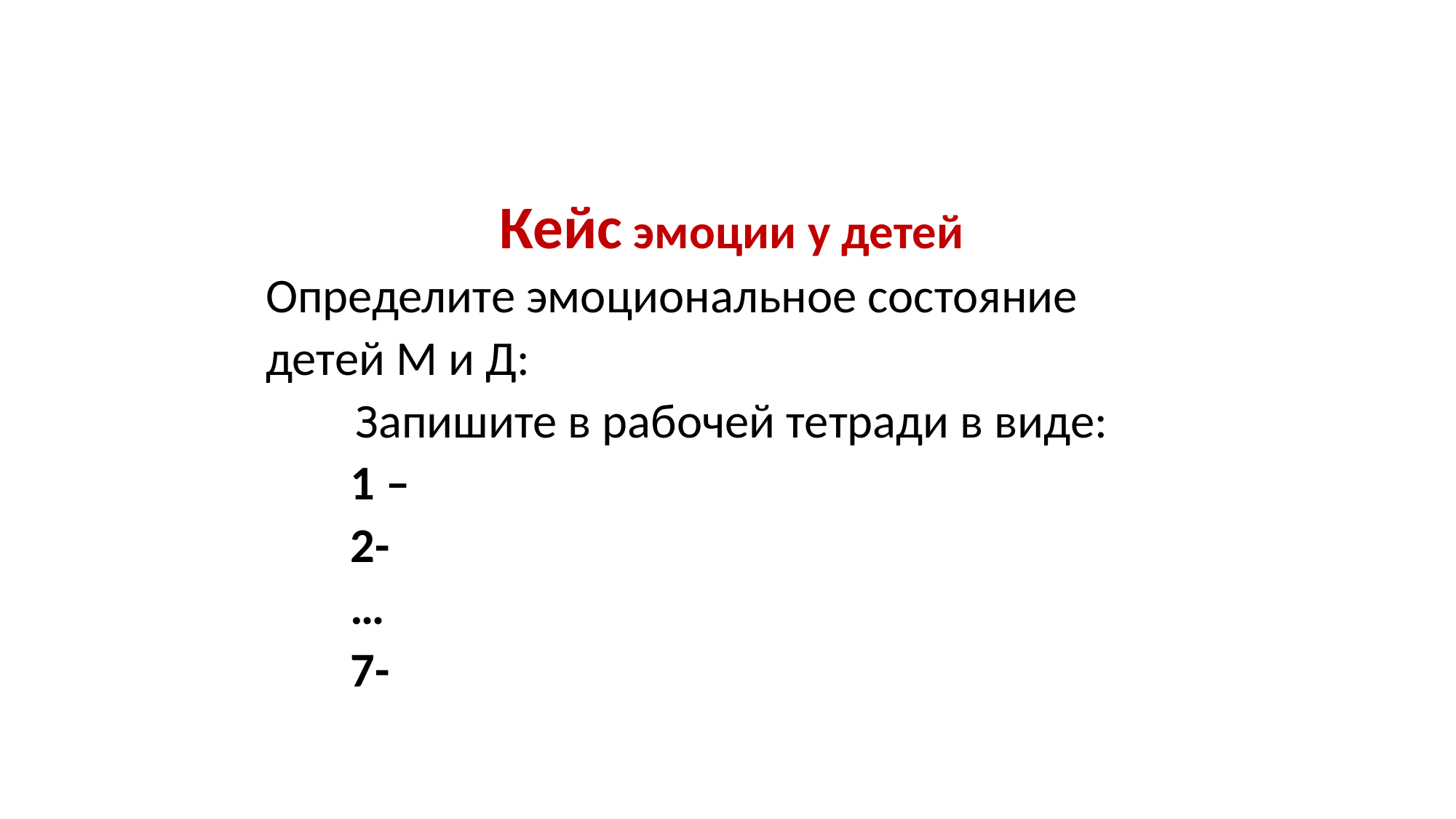

Кейс эмоции у детей
Определите эмоциональное состояние детей М и Д:
Запишите в рабочей тетради в виде:
1 –
2-
…
7-